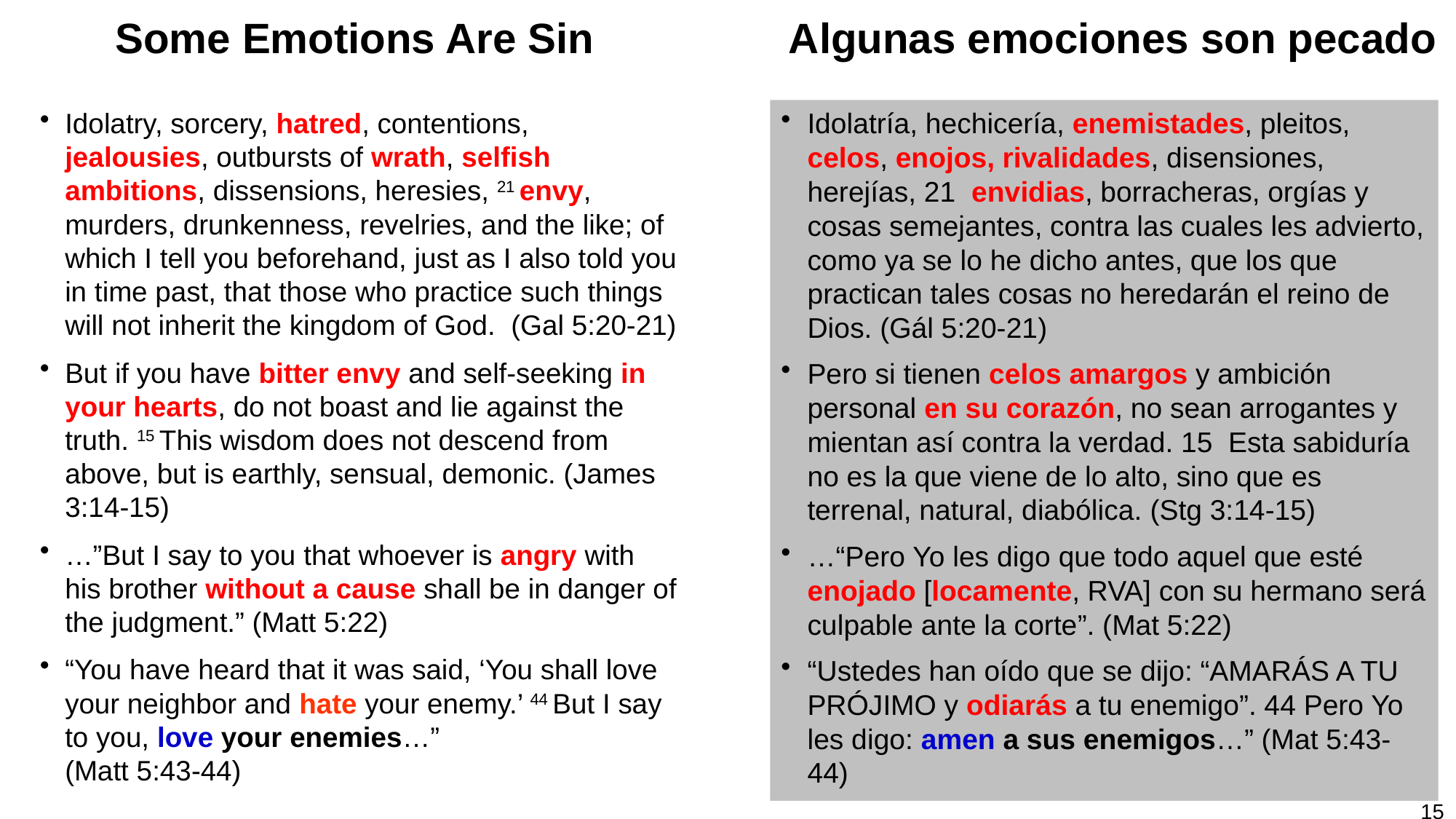

# Some Emotions Are Sin
Algunas emociones son pecado
Idolatry, sorcery, hatred, contentions, jealousies, outbursts of wrath, selfish ambitions, dissensions, heresies, 21 envy, murders, drunkenness, revelries, and the like; of which I tell you beforehand, just as I also told you in time past, that those who practice such things will not inherit the kingdom of God.  (Gal 5:20-21)
But if you have bitter envy and self-seeking in your hearts, do not boast and lie against the truth. 15 This wisdom does not descend from above, but is earthly, sensual, demonic. (James 3:14-15)
…”But I say to you that whoever is angry with his brother without a cause shall be in danger of the judgment.” (Matt 5:22)
“You have heard that it was said, ‘You shall love your neighbor and hate your enemy.’ 44 But I say to you, love your enemies…”
(Matt 5:43-44)
Idolatría, hechicería, enemistades, pleitos, celos, enojos, rivalidades, disensiones, herejías, 21  envidias, borracheras, orgías y cosas semejantes, contra las cuales les advierto, como ya se lo he dicho antes, que los que practican tales cosas no heredarán el reino de Dios. (Gál 5:20-21)
Pero si tienen celos amargos y ambición personal en su corazón, no sean arrogantes y mientan así contra la verdad. 15  Esta sabiduría no es la que viene de lo alto, sino que es terrenal, natural, diabólica. (Stg 3:14-15)
…“Pero Yo les digo que todo aquel que esté enojado [locamente, RVA] con su hermano será culpable ante la corte”. (Mat 5:22)
“Ustedes han oído que se dijo: “AMARÁS A TU PRÓJIMO y odiarás a tu enemigo”. 44 Pero Yo les digo: amen a sus enemigos…” (Mat 5:43-44)
15